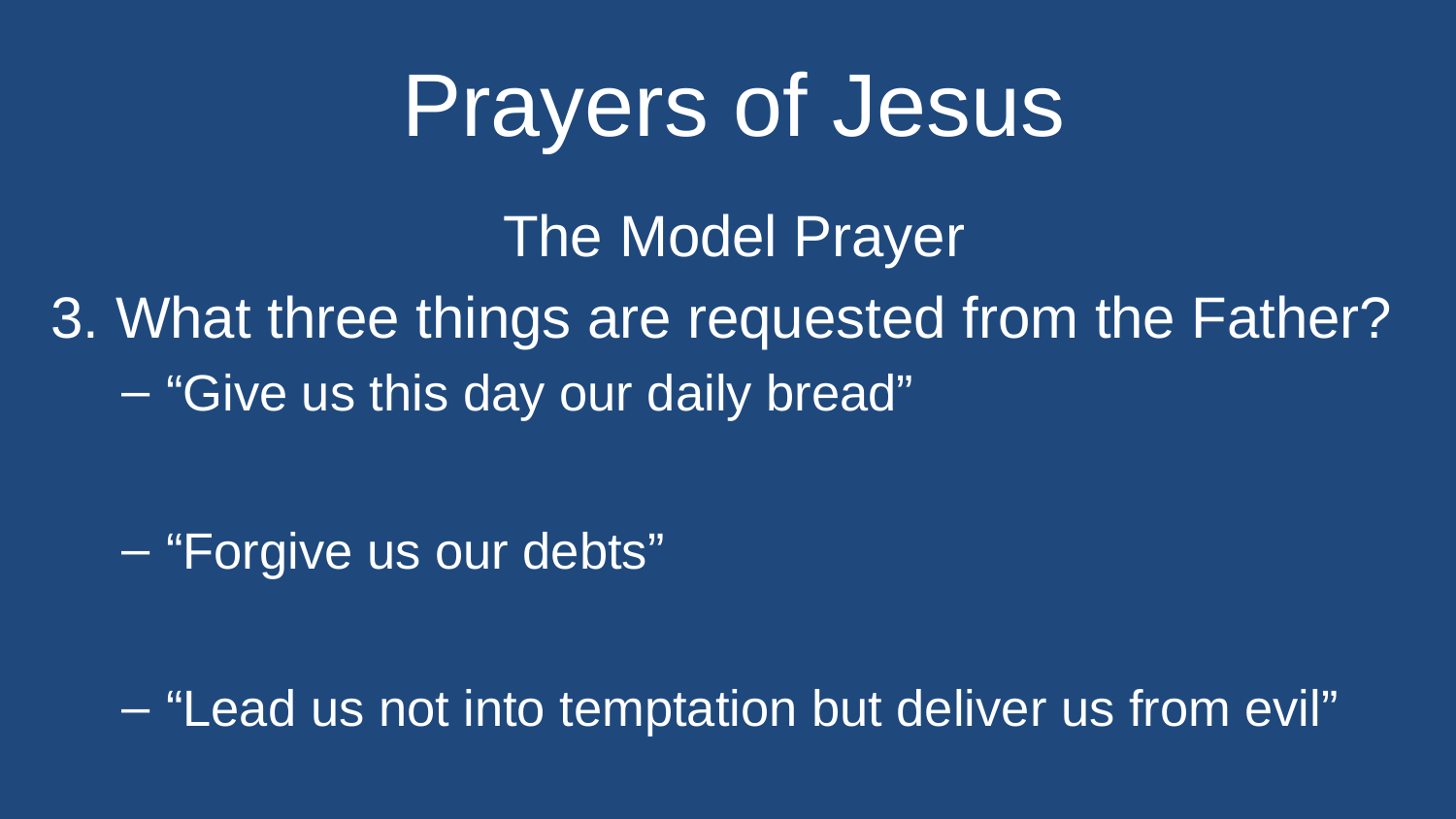

# Prayers of Jesus
The Model Prayer
3. What three things are requested from the Father?
“Give us this day our daily bread”

“Forgive us our debts”

“Lead us not into temptation but deliver us from evil”